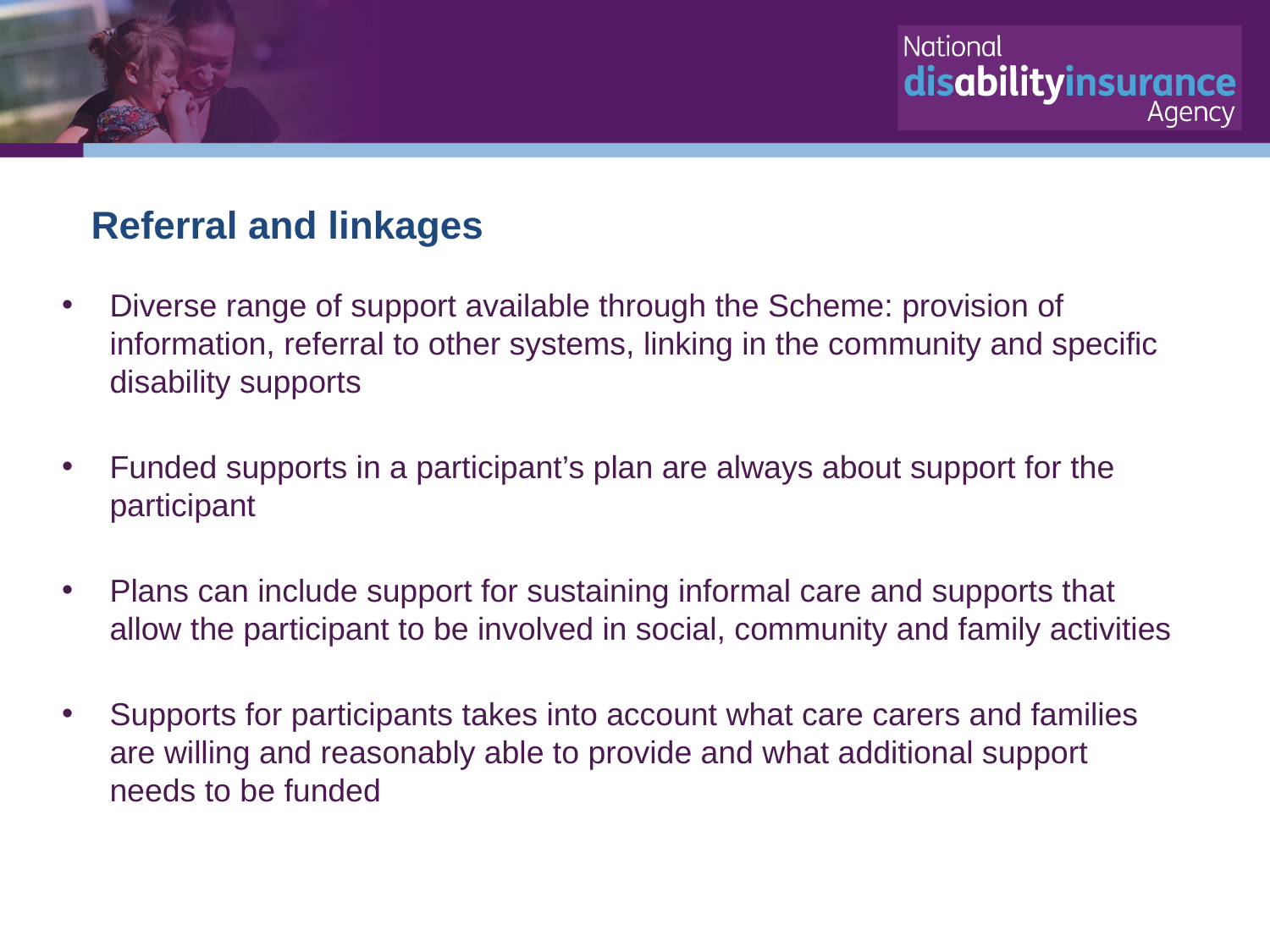

# Referral and linkages
Diverse range of support available through the Scheme: provision of information, referral to other systems, linking in the community and specific disability supports

Funded supports in a participant’s plan are always about support for the participant

Plans can include support for sustaining informal care and supports that allow the participant to be involved in social, community and family activities

Supports for participants takes into account what care carers and families are willing and reasonably able to provide and what additional support needs to be funded